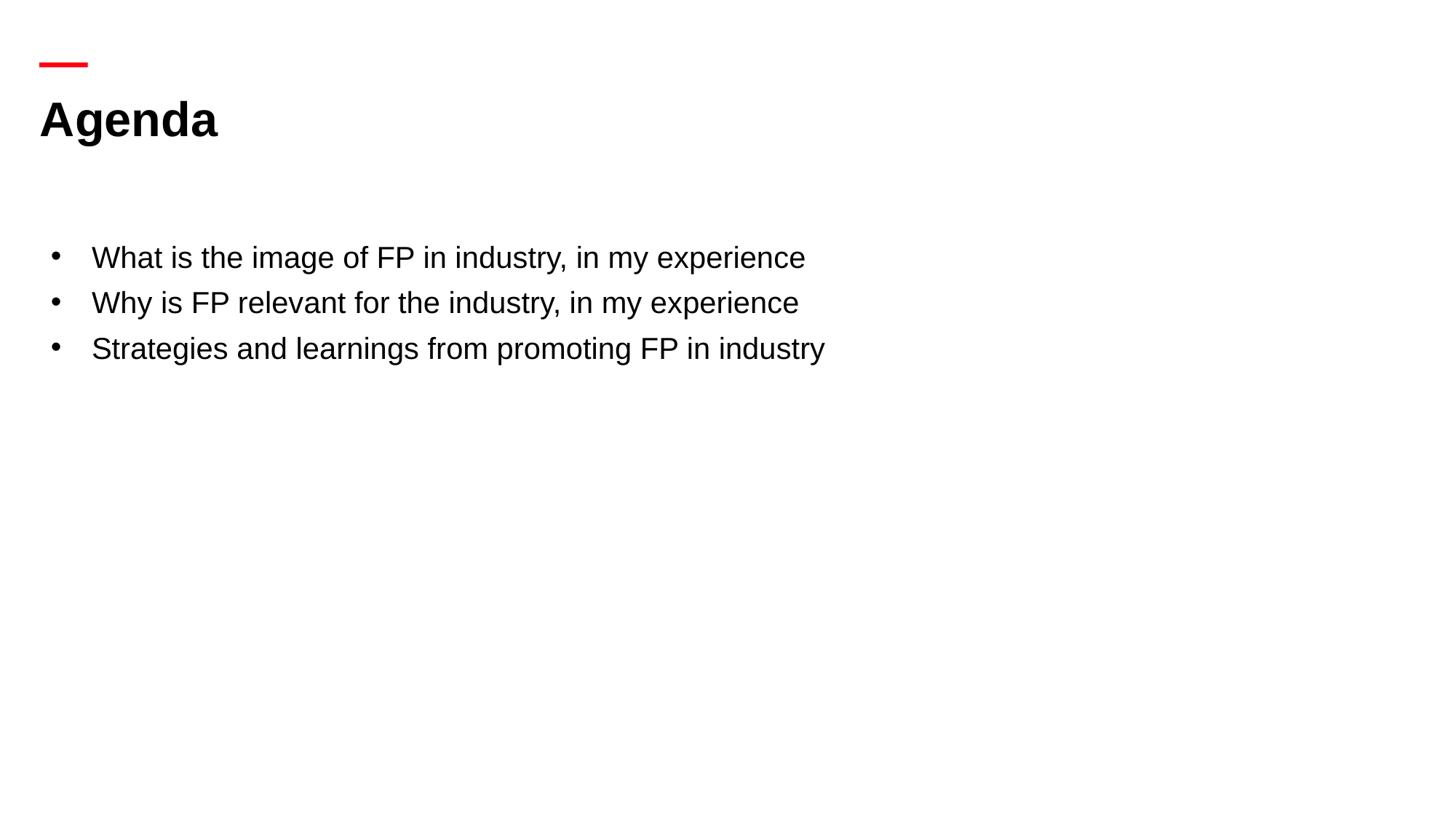

# Agenda
What is the image of FP in industry, in my experience
Why is FP relevant for the industry, in my experience
Strategies and learnings from promoting FP in industry